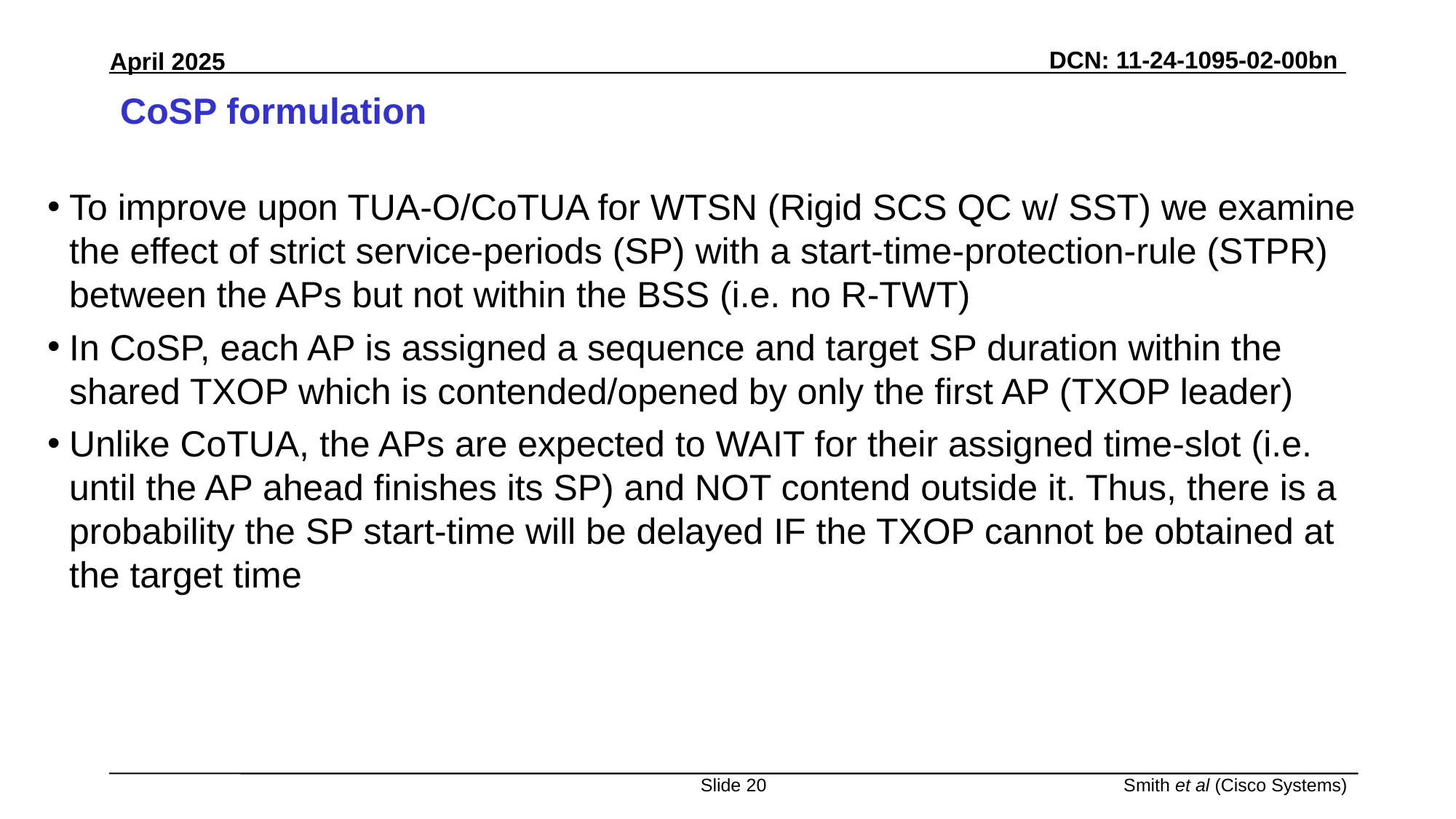

# CoSP formulation
To improve upon TUA-O/CoTUA for WTSN (Rigid SCS QC w/ SST) we examine the effect of strict service-periods (SP) with a start-time-protection-rule (STPR) between the APs but not within the BSS (i.e. no R-TWT)
In CoSP, each AP is assigned a sequence and target SP duration within the shared TXOP which is contended/opened by only the first AP (TXOP leader)
Unlike CoTUA, the APs are expected to WAIT for their assigned time-slot (i.e. until the AP ahead finishes its SP) and NOT contend outside it. Thus, there is a probability the SP start-time will be delayed IF the TXOP cannot be obtained at the target time
Slide 20
Smith et al (Cisco Systems)